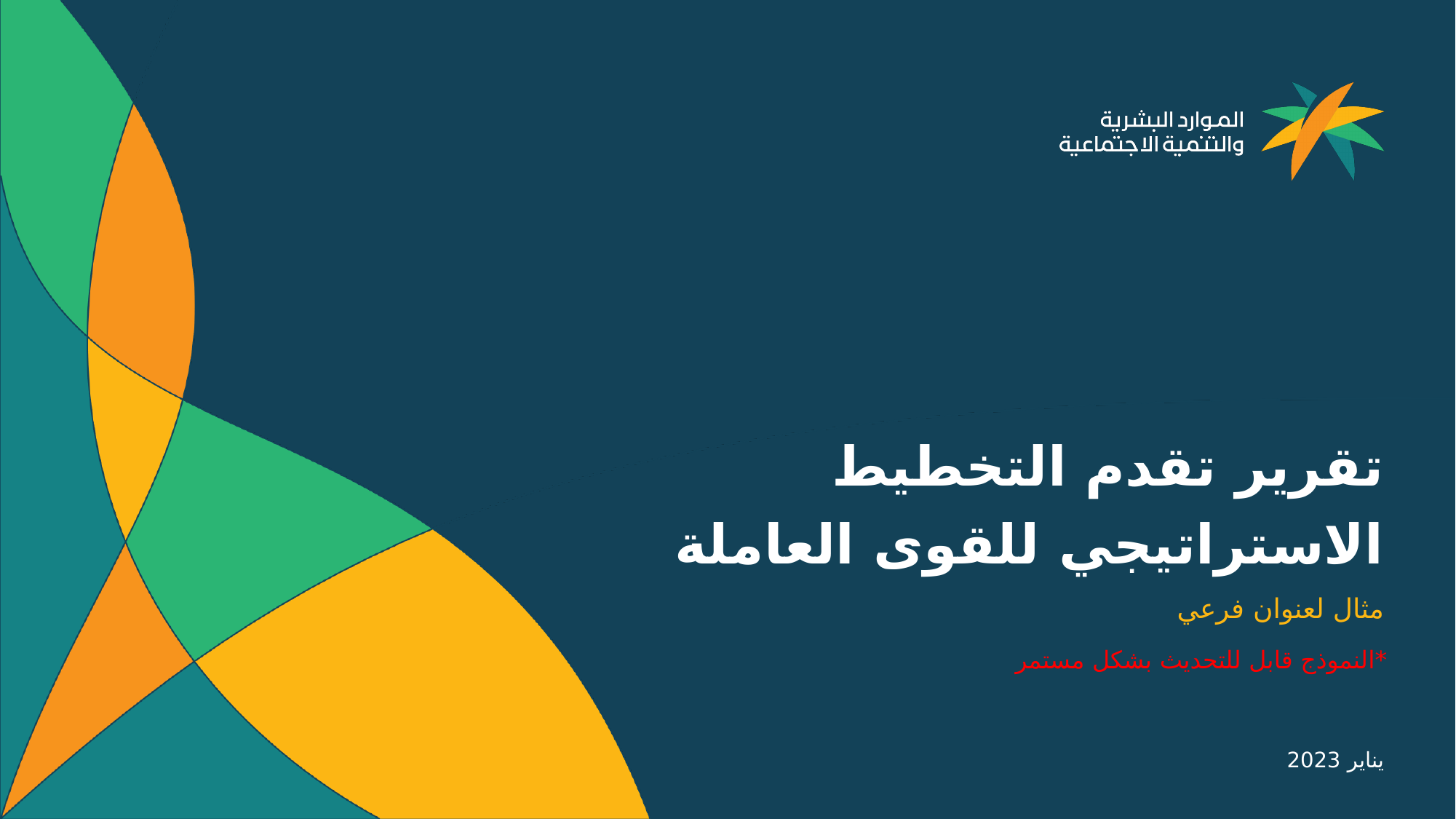

# تقرير تقدم التخطيط الاستراتيجي للقوى العاملة
مثال لعنوان فرعي
*النموذج قابل للتحديث بشكل مستمر
يناير 2023